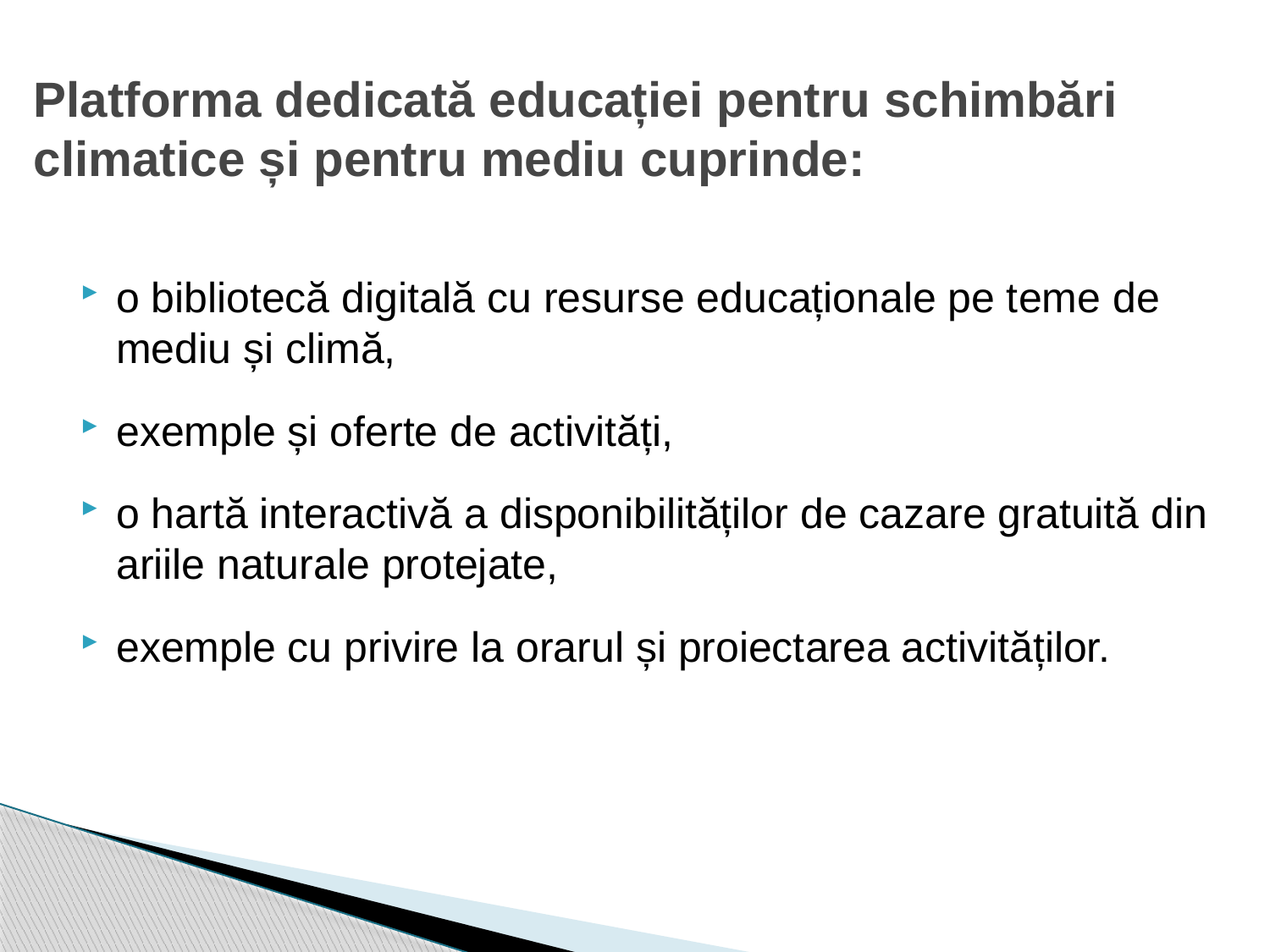

# Platforma dedicată educației pentru schimbări climatice și pentru mediu cuprinde:
o bibliotecă digitală cu resurse educaționale pe teme de mediu și climă,
exemple și oferte de activități,
o hartă interactivă a disponibilităților de cazare gratuită din ariile naturale protejate,
exemple cu privire la orarul și proiectarea activităților.